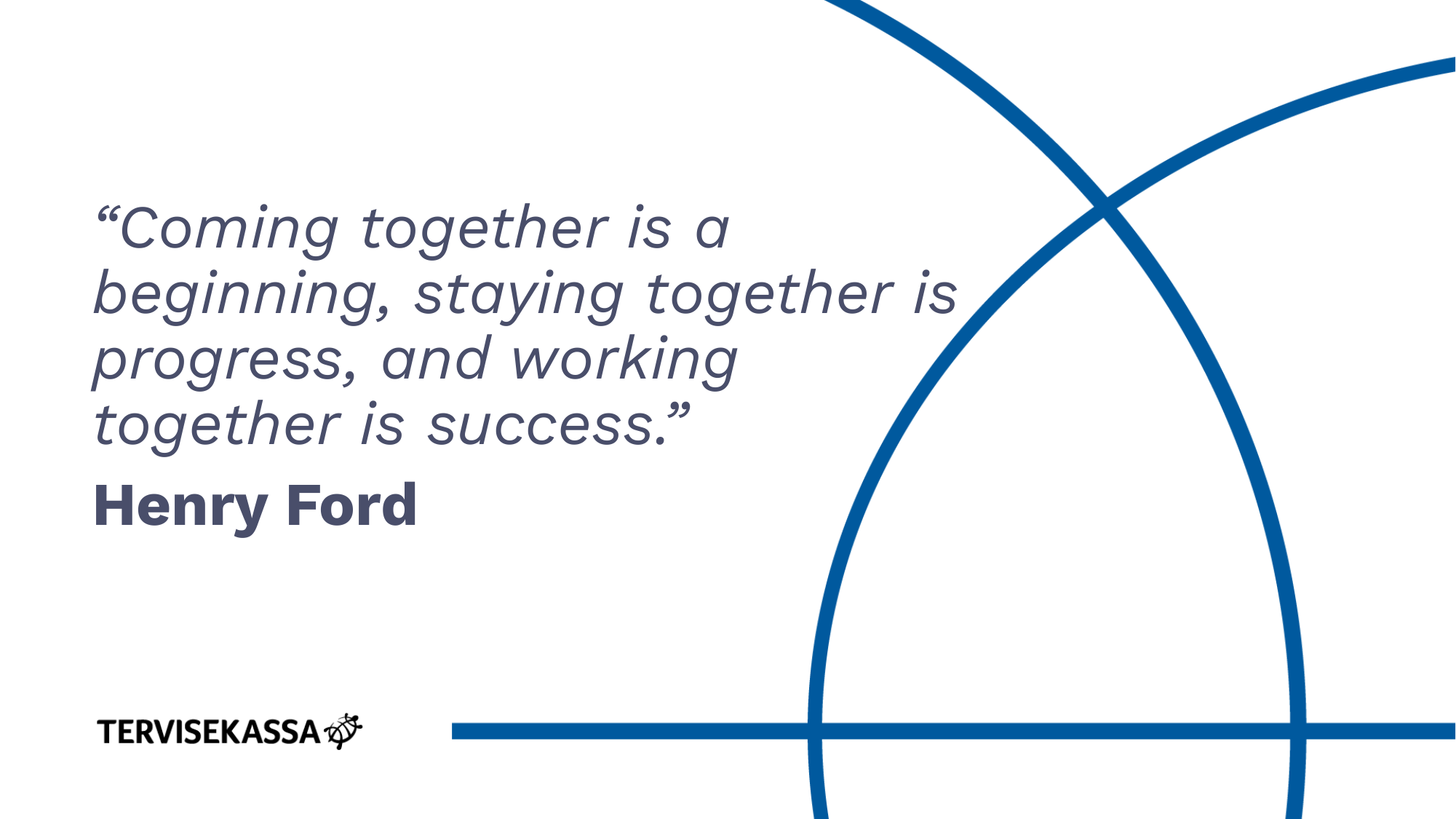

“Coming together is a beginning, staying together is progress, and working together is success.”
Henry Ford